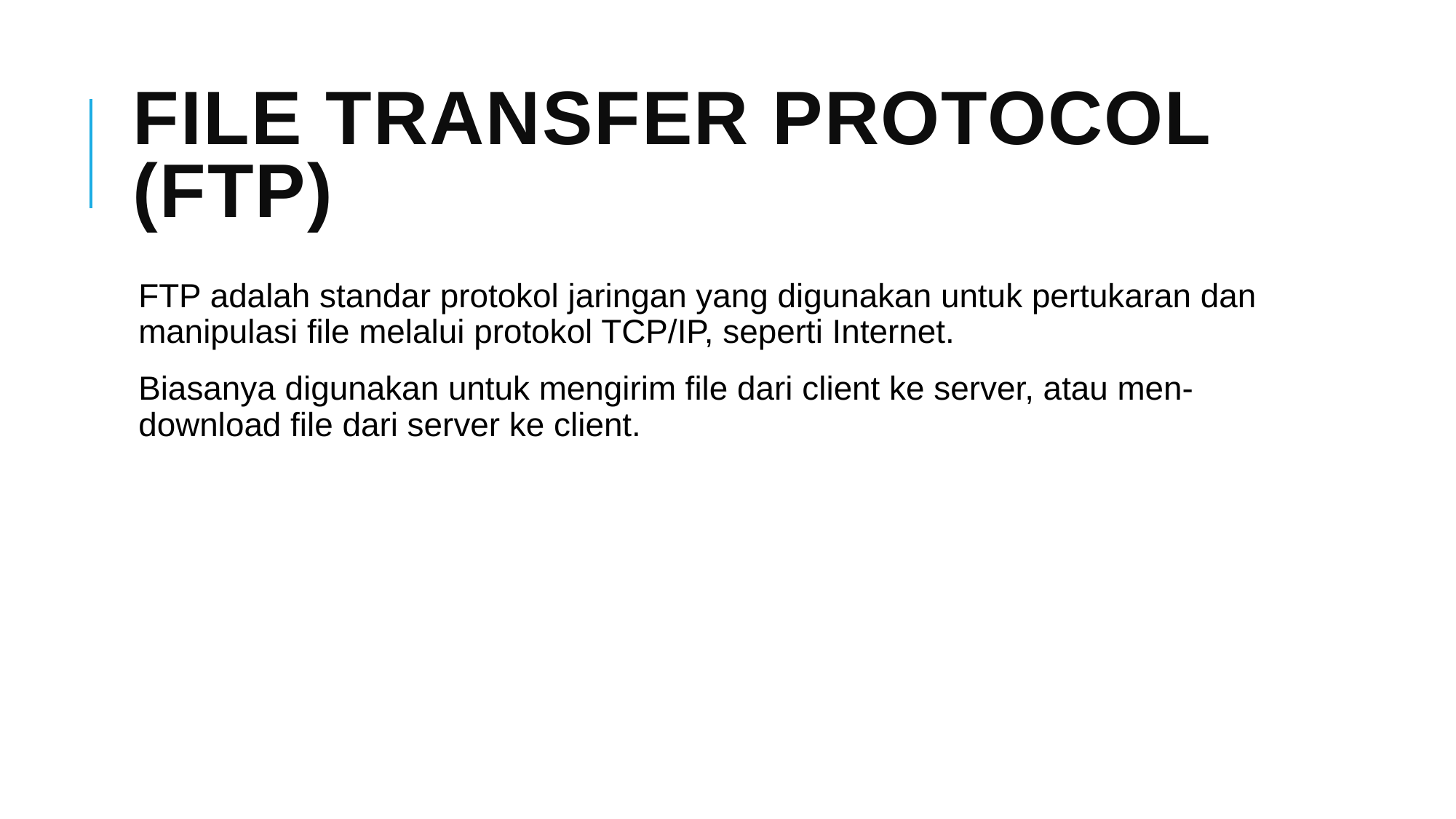

# File Transfer Protocol (FTP)
FTP adalah standar protokol jaringan yang digunakan untuk pertukaran dan manipulasi file melalui protokol TCP/IP, seperti Internet.
Biasanya digunakan untuk mengirim file dari client ke server, atau men‐download file dari server ke client.